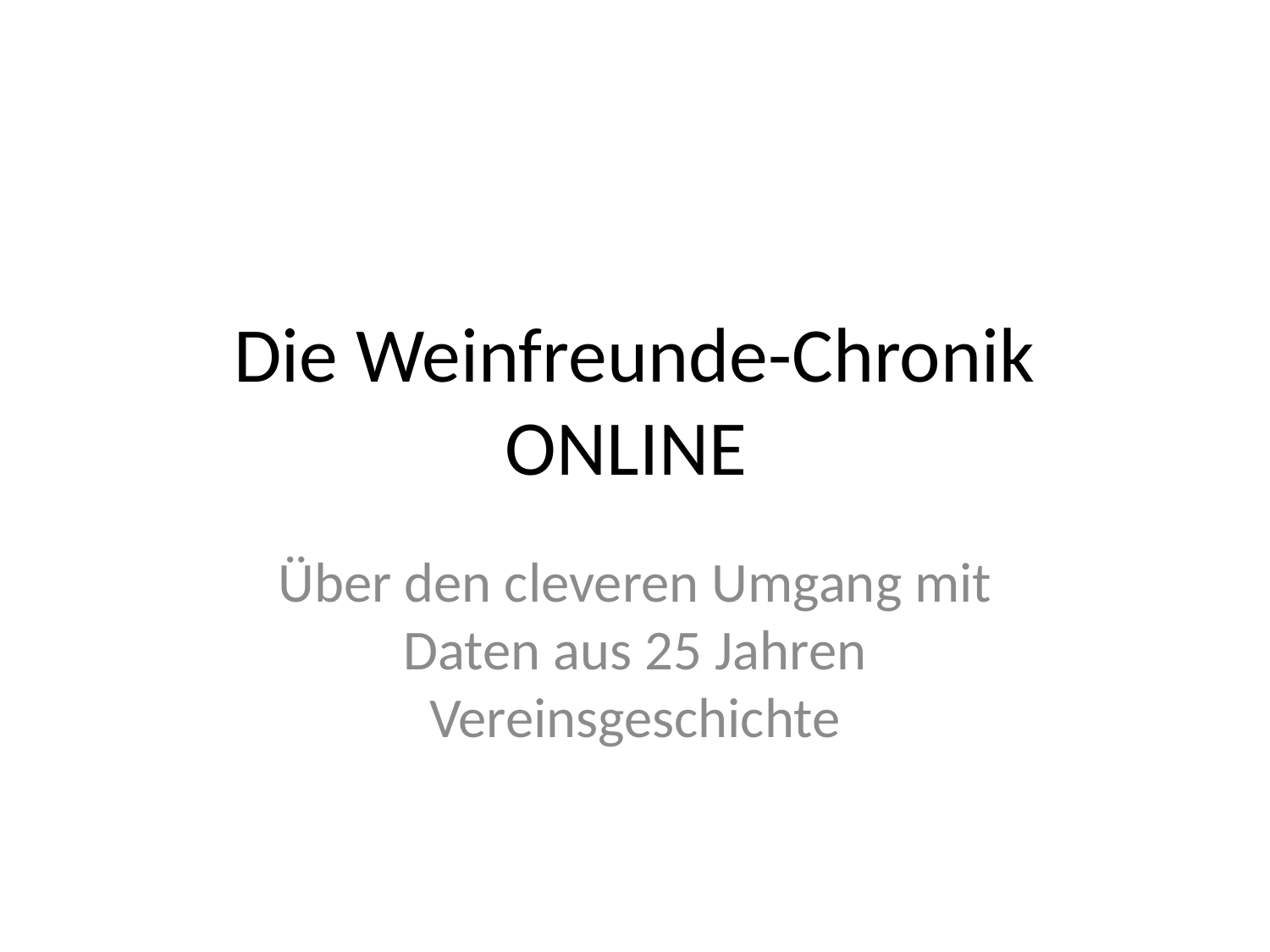

# Die Weinfreunde-Chronik ONLINE
Über den cleveren Umgang mit Daten aus 25 Jahren Vereinsgeschichte